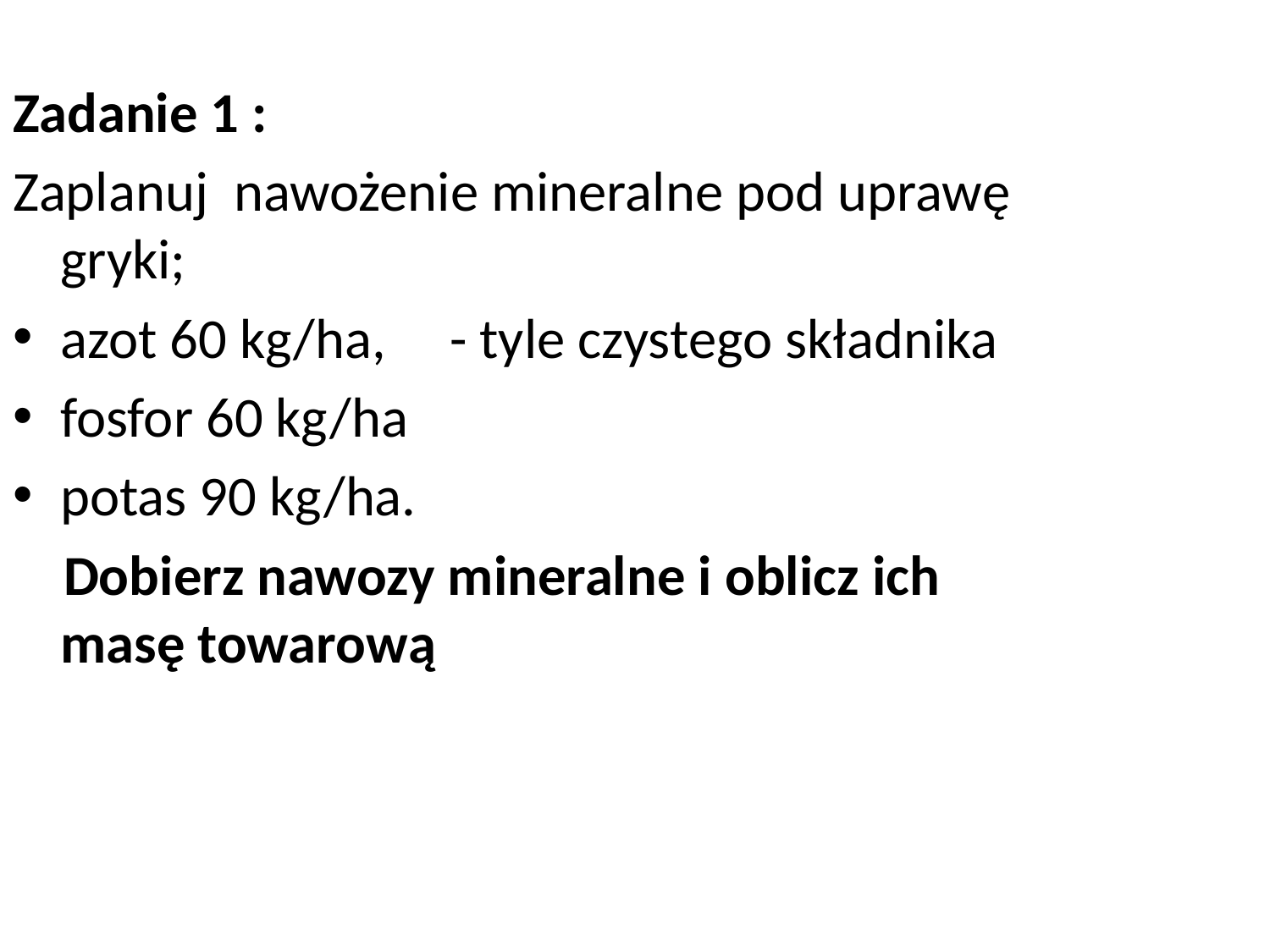

Zadanie 1 :
Zaplanuj  nawożenie mineralne pod uprawę gryki;
azot 60 kg/ha,     - tyle czystego składnika
fosfor 60 kg/ha
potas 90 kg/ha.
    Dobierz nawozy mineralne i oblicz ich masę towarową